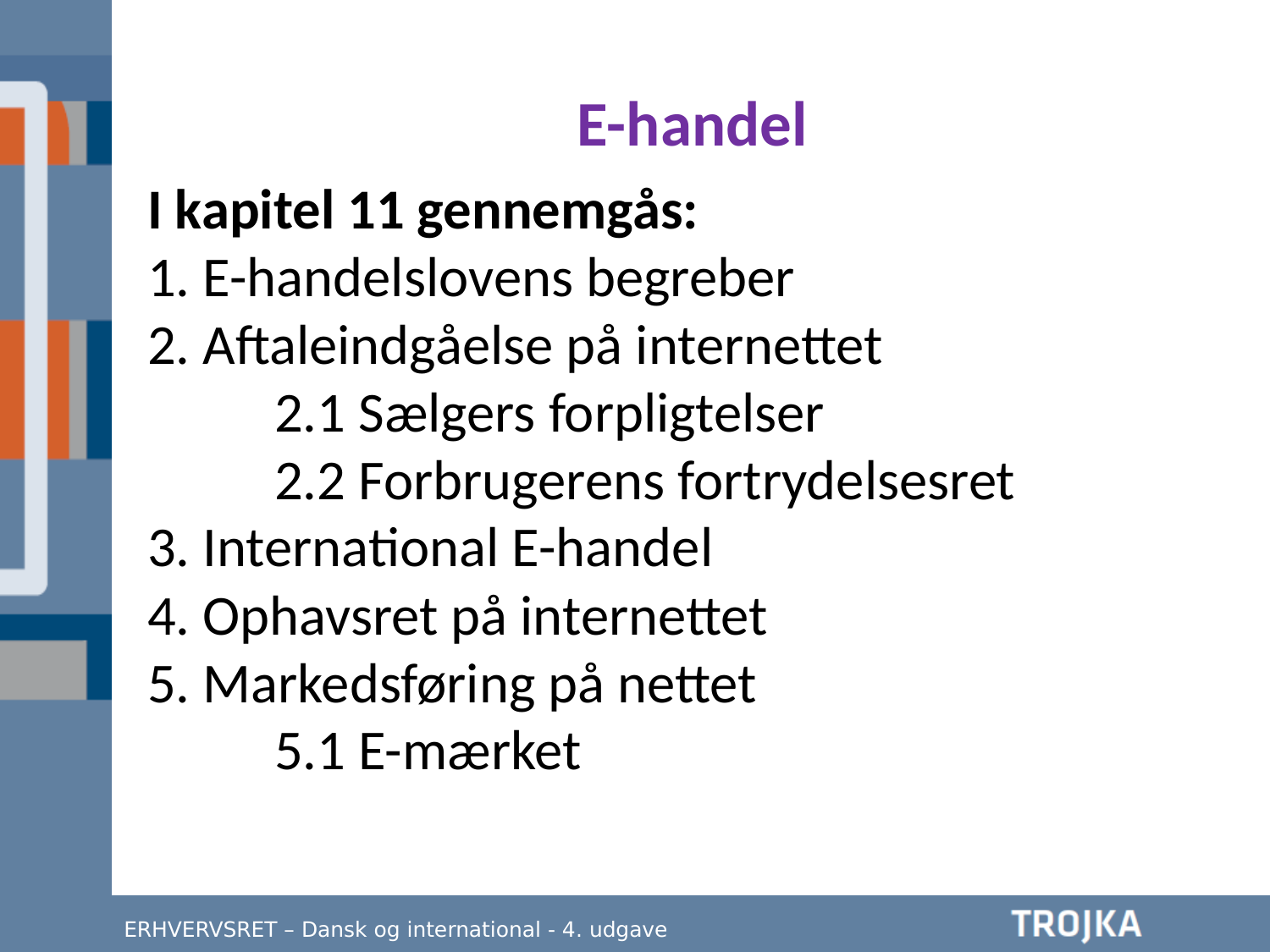

E-handel
I kapitel 11 gennemgås:
1. E-handelslovens begreber
2. Aftaleindgåelse på internettet
	2.1 Sælgers forpligtelser
	2.2 Forbrugerens fortrydelsesret
3. International E-handel
4. Ophavsret på internettet
5. Markedsføring på nettet
	5.1 E-mærket